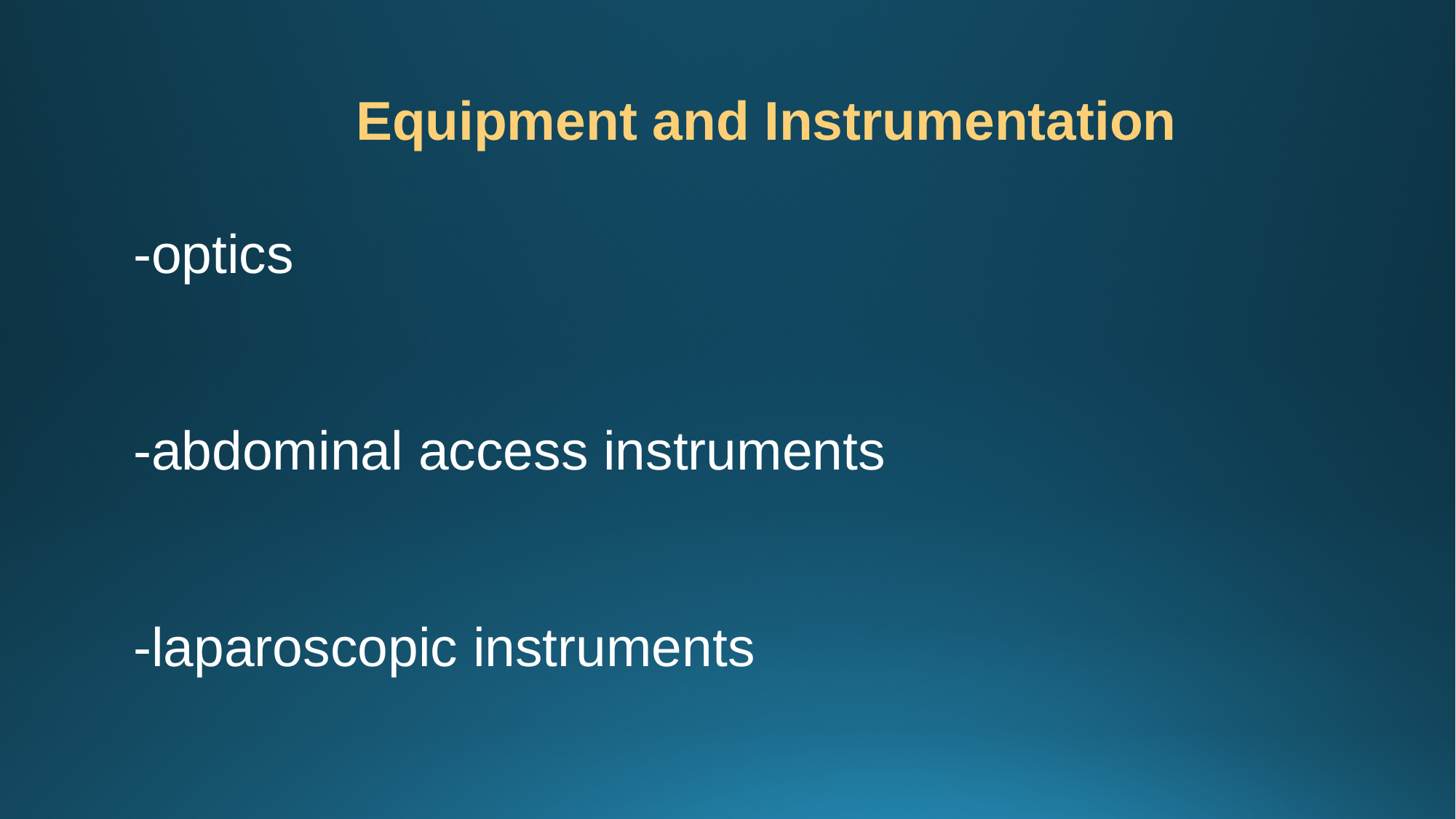

Equipment and Instrumentation
-optics

-abdominal access instruments

-laparoscopic instruments